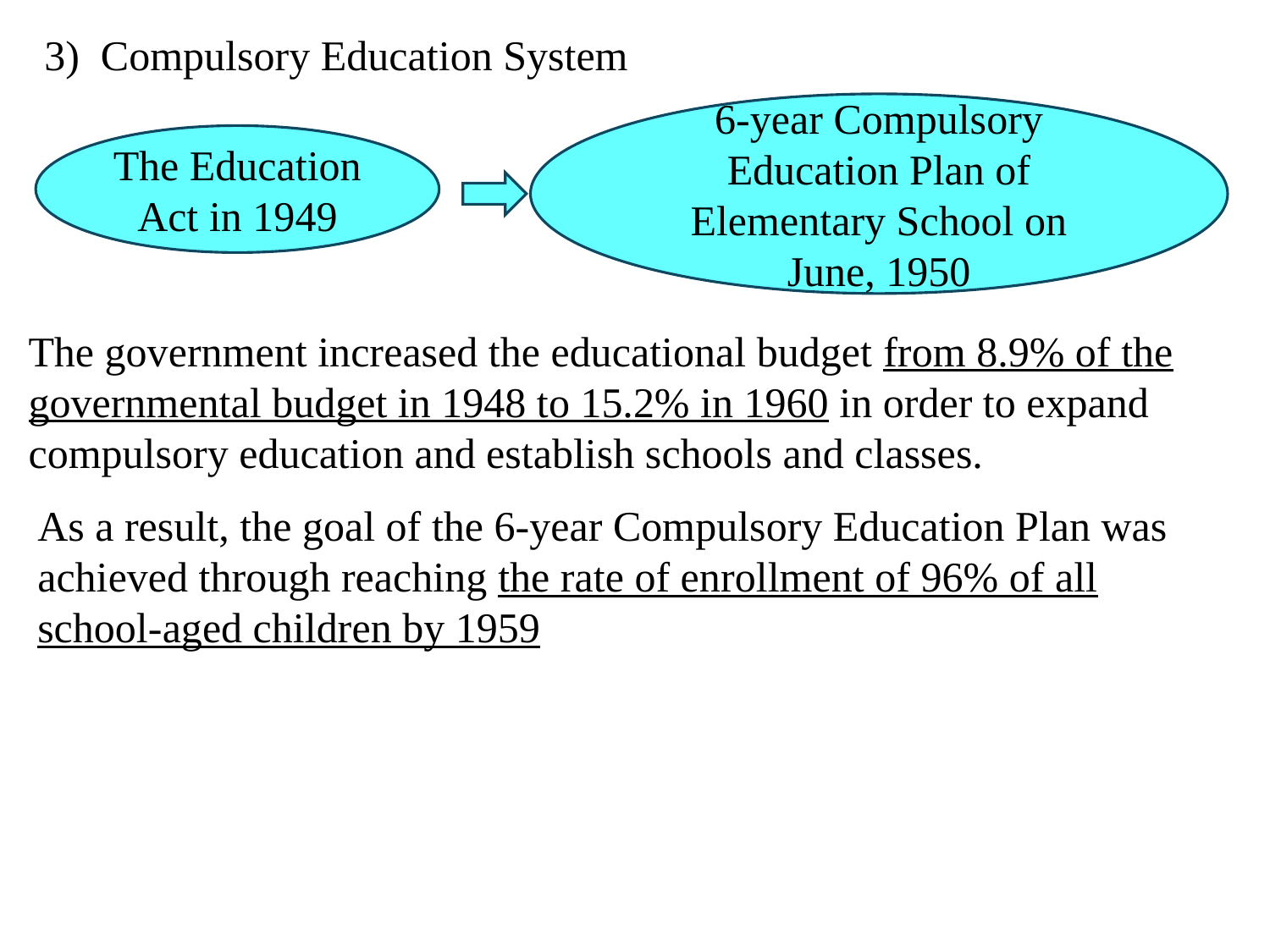

3)  Compulsory Education System
6-year Compulsory Education Plan of Elementary School on June, 1950
The Education Act in 1949

The government increased the educational budget from 8.9% of the governmental budget in 1948 to 15.2% in 1960 in order to expand compulsory education and establish schools and classes.
As a result, the goal of the 6-year Compulsory Education Plan was achieved through reaching the rate of enrollment of 96% of all school-aged children by 1959